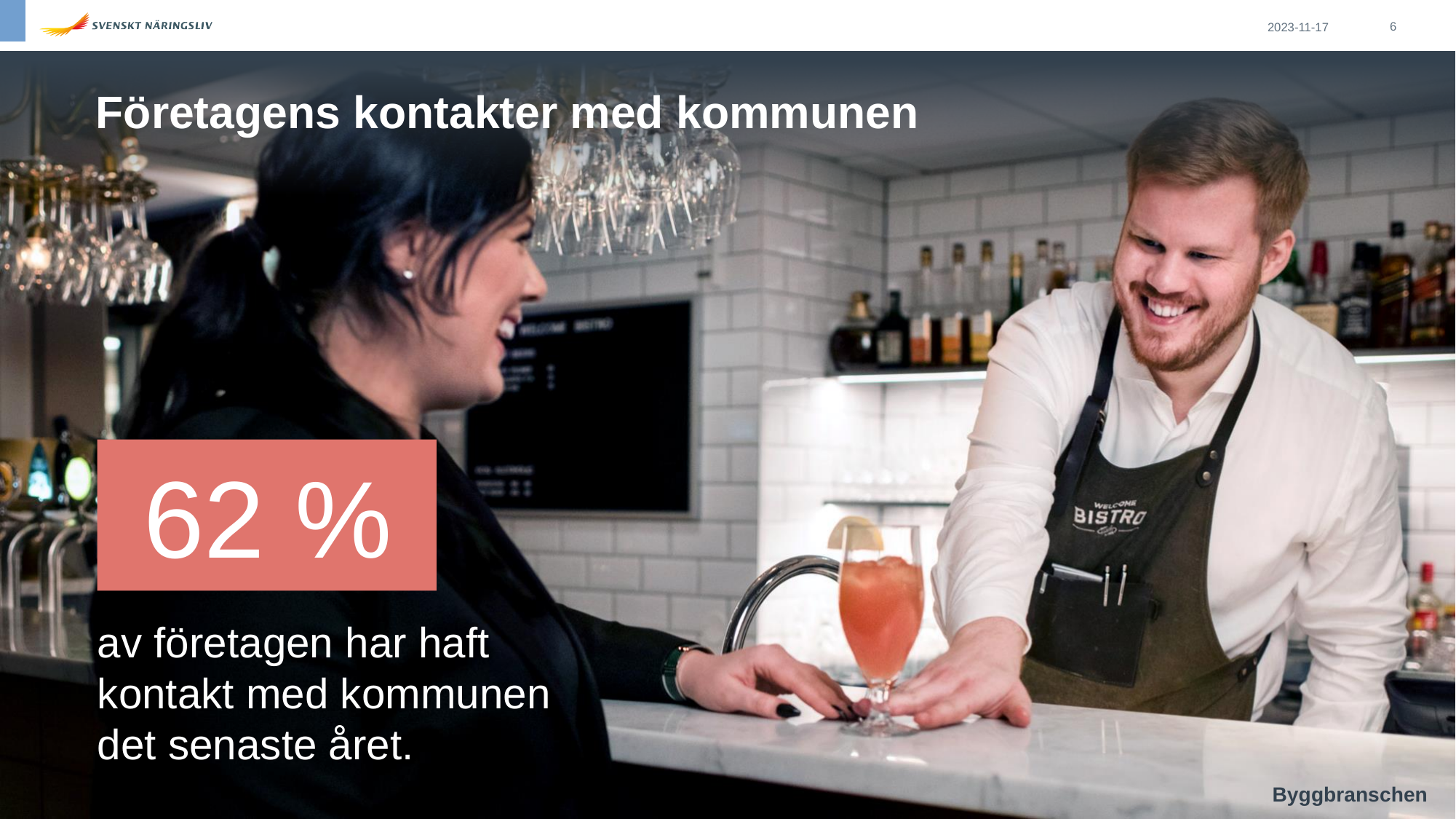

2023-11-17
6
Företagens kontakter med kommunen

62 %
av företagen har haft kontakt med kommunen det senaste året.
Byggbranschen